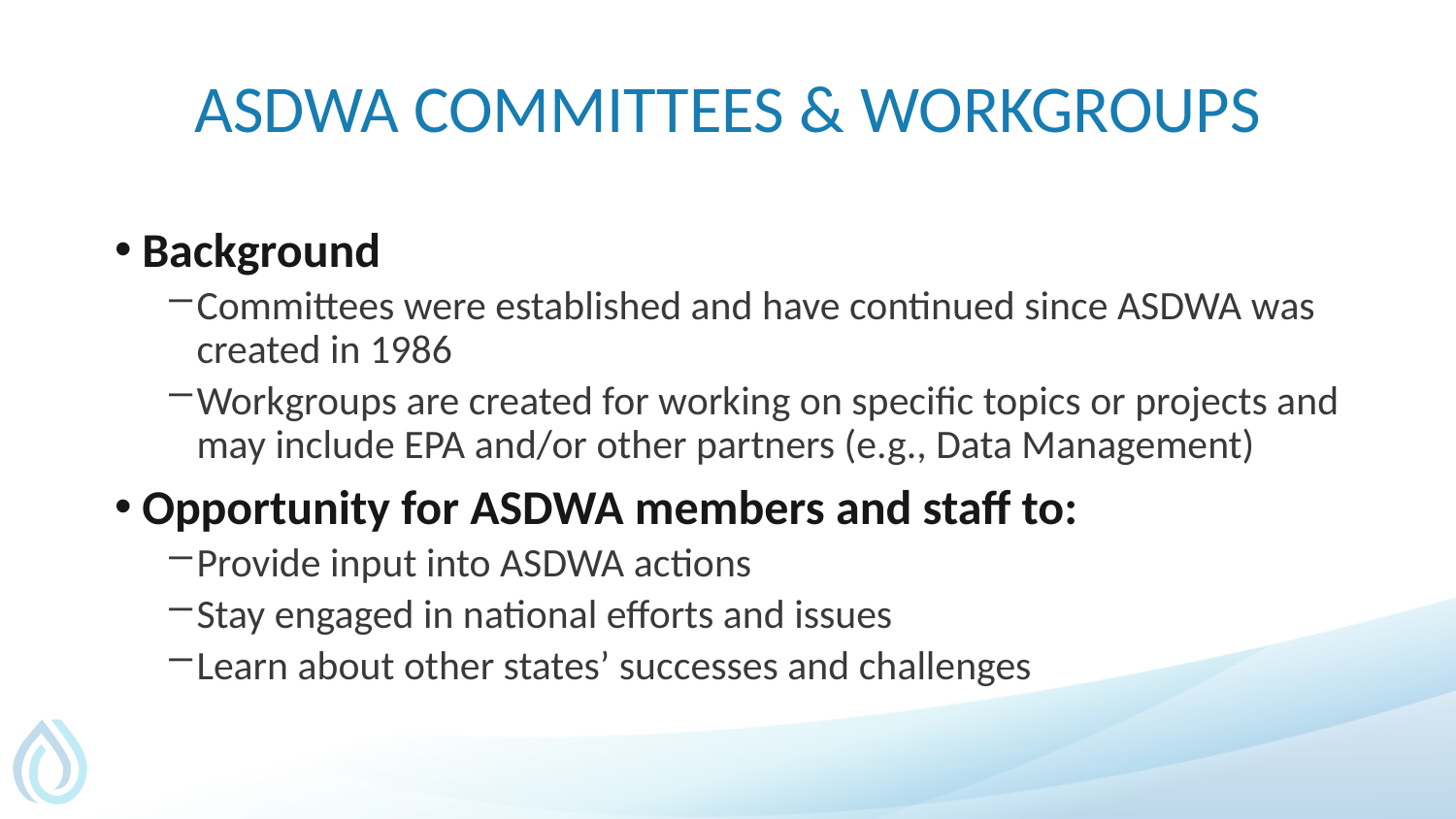

# ASDWA COMMITTEES & wORKGROUPS
Background
Committees were established and have continued since ASDWA was created in 1986
Workgroups are created for working on specific topics or projects and may include EPA and/or other partners (e.g., Data Management)
Opportunity for ASDWA members and staff to:
Provide input into ASDWA actions
Stay engaged in national efforts and issues
Learn about other states’ successes and challenges